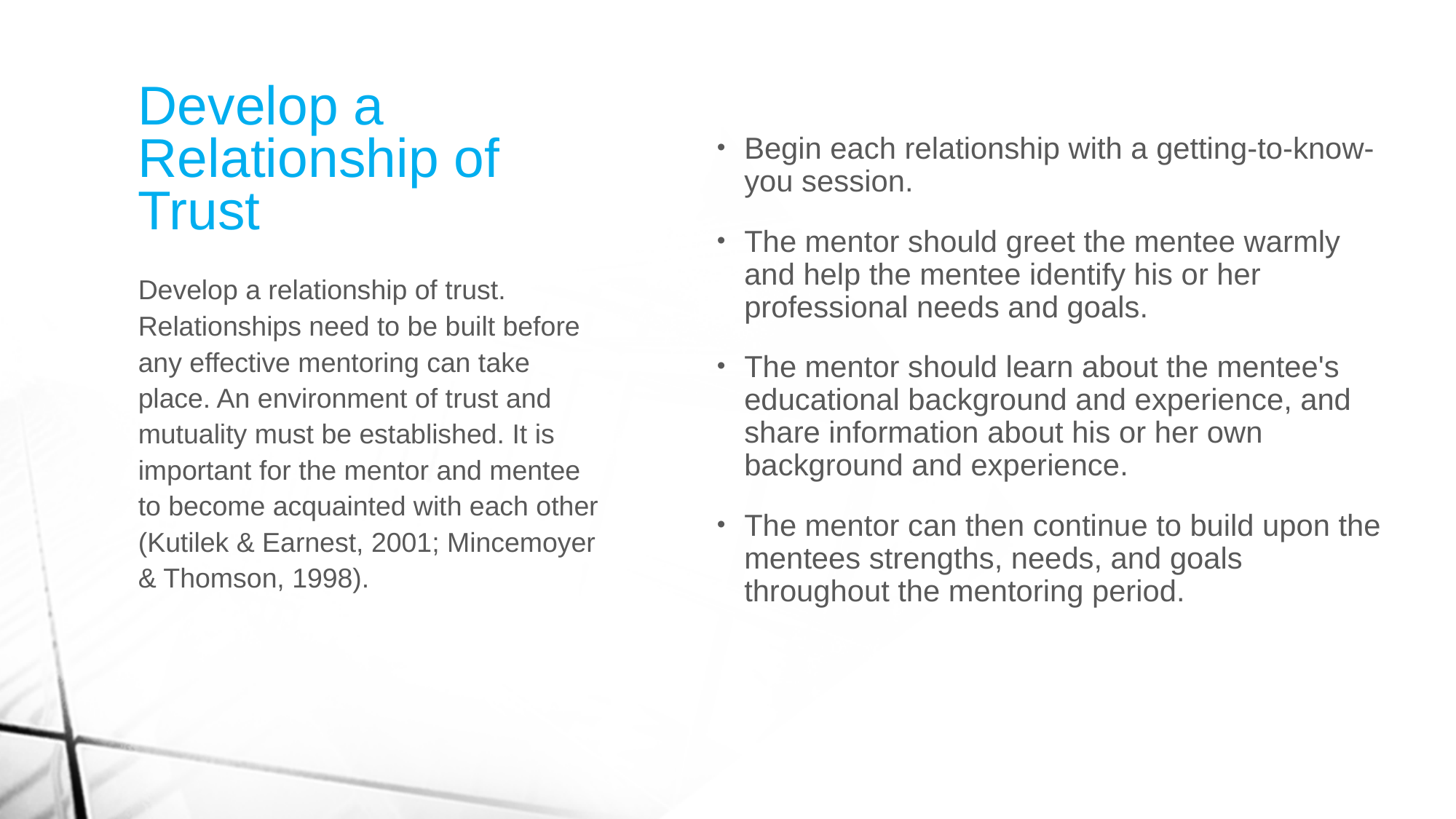

# Develop a Relationship of Trust

Begin each relationship with a getting-to-know-you session.
The mentor should greet the mentee warmly and help the mentee identify his or her professional needs and goals.
The mentor should learn about the mentee's educational background and experience, and share information about his or her own background and experience.
The mentor can then continue to build upon the mentees strengths, needs, and goals throughout the mentoring period.
Develop a relationship of trust. Relationships need to be built before any effective mentoring can take place. An environment of trust and mutuality must be established. It is important for the mentor and mentee to become acquainted with each other (Kutilek & Earnest, 2001; Mincemoyer & Thomson, 1998).